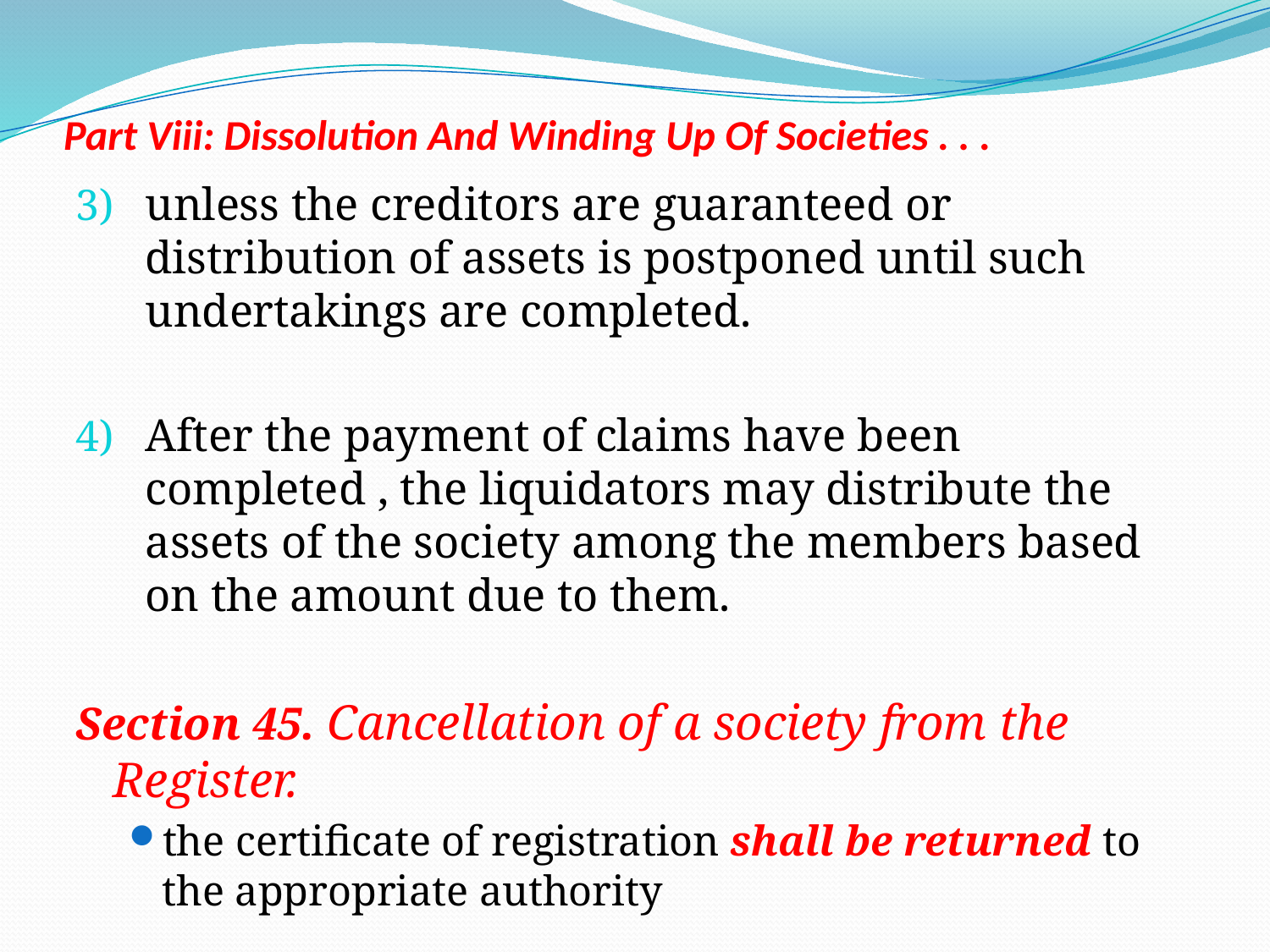

# Part Viii: Dissolution And Winding Up Of Societies . . .
unless the creditors are guaranteed or distribution of assets is postponed until such undertakings are completed.

After the payment of claims have been completed , the liquidators may distribute the assets of the society among the members based on the amount due to them.

Section 45. Cancellation of a society from the Register.
the certificate of registration shall be returned to the appropriate authority